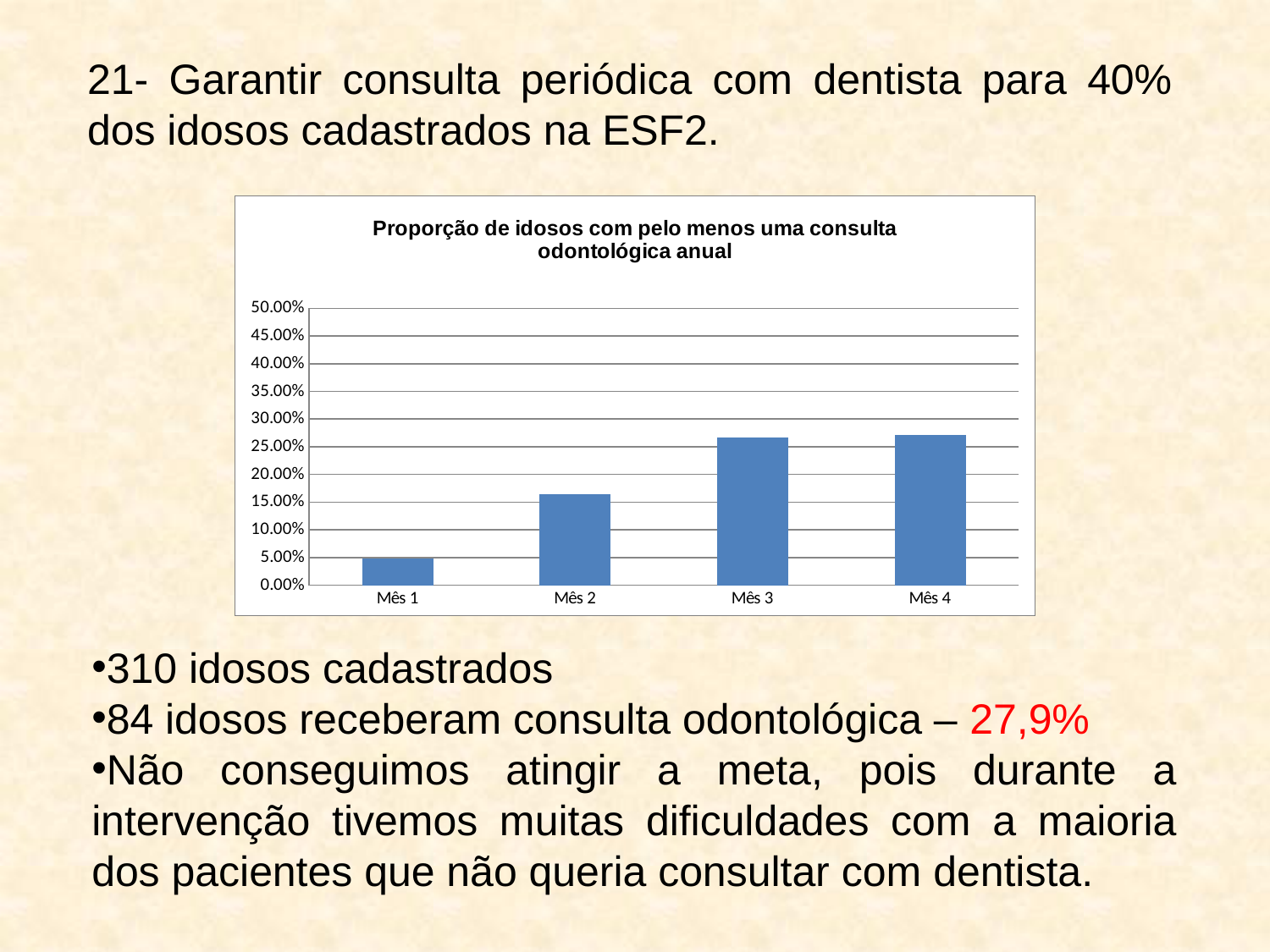

21- Garantir consulta periódica com dentista para 40% dos idosos cadastrados na ESF2.

### Chart: Proporção de idosos com pelo menos uma consulta odontológica anual

| Category |  |
|---|---|
| Mês 1 | 0.048 |
| Mês 2 | 0.164 |
| Mês 3 | 0.267 |
| Mês 4 | 0.2709000000000003 |
310 idosos cadastrados
84 idosos receberam consulta odontológica – 27,9%
Não conseguimos atingir a meta, pois durante a intervenção tivemos muitas dificuldades com a maioria dos pacientes que não queria consultar com dentista.